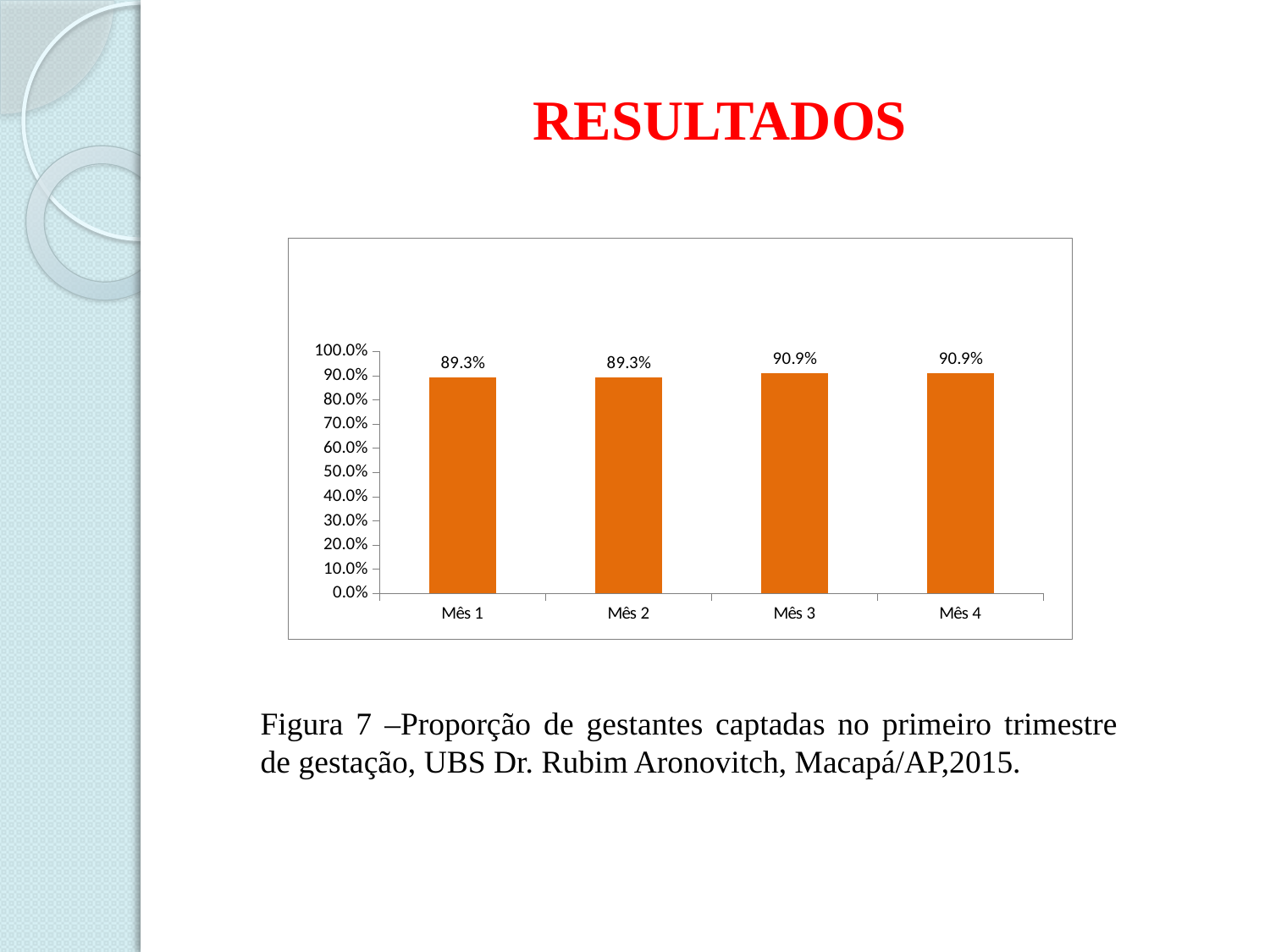

# RESULTADOS

### Chart

| Category | Proporção de gestantes com ingresso no primeiro trimestre de gestação |
|---|---|
| Mês 1 | 0.8928571428571426 |
| Mês 2 | 0.8928571428571426 |
| Mês 3 | 0.9090909090909091 |
| Mês 4 | 0.9090909090909091 |
Figura 7 –Proporção de gestantes captadas no primeiro trimestre de gestação, UBS Dr. Rubim Aronovitch, Macapá/AP,2015.